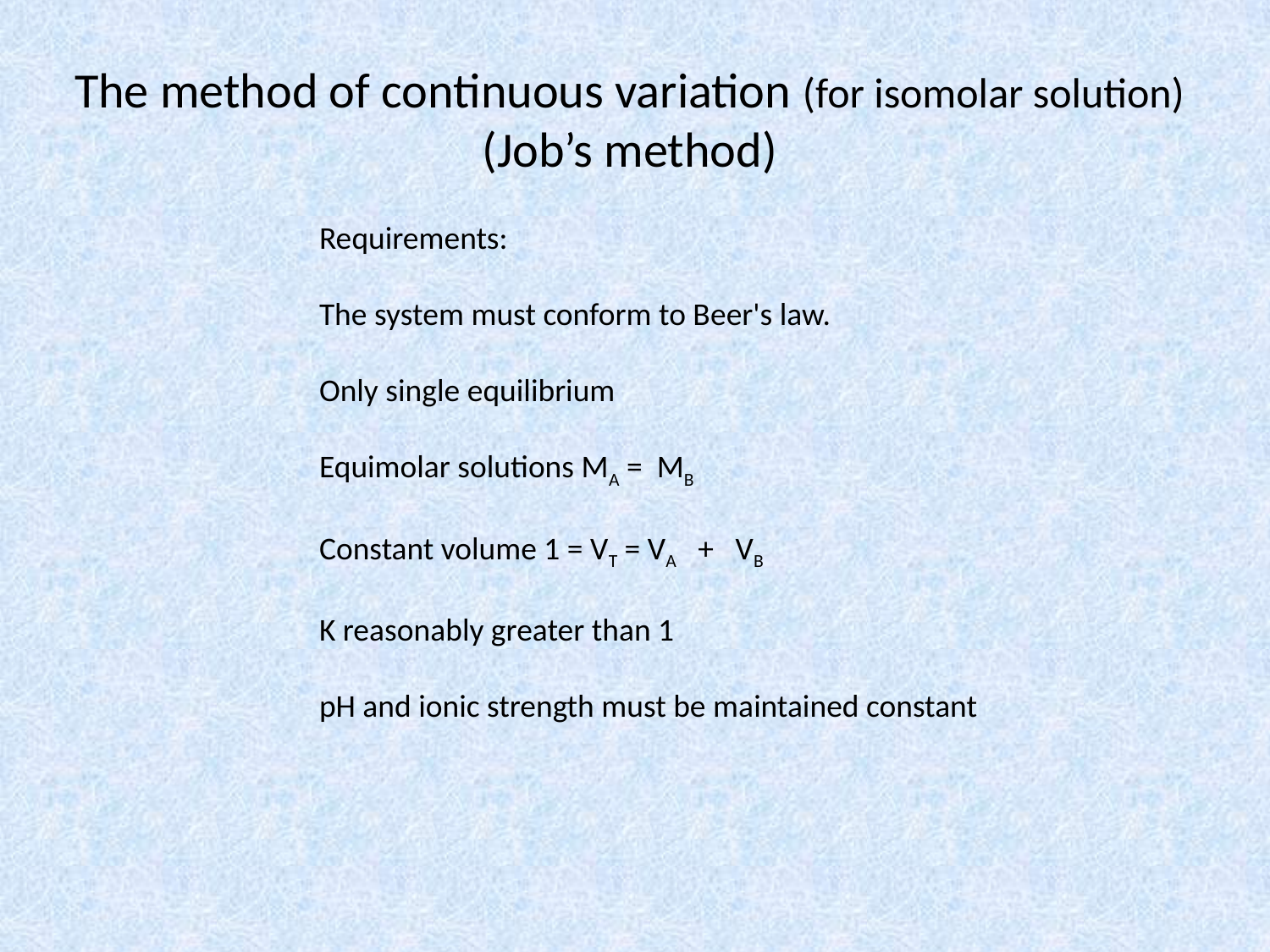

# The method of continuous variation (for isomolar solution) (Job’s method)
Requirements:

The system must conform to Beer's law.

Only single equilibrium

Equimolar solutions MA =  MB

Constant volume 1 = VT = VA   +   VB

K reasonably greater than 1

pH and ionic strength must be maintained constant